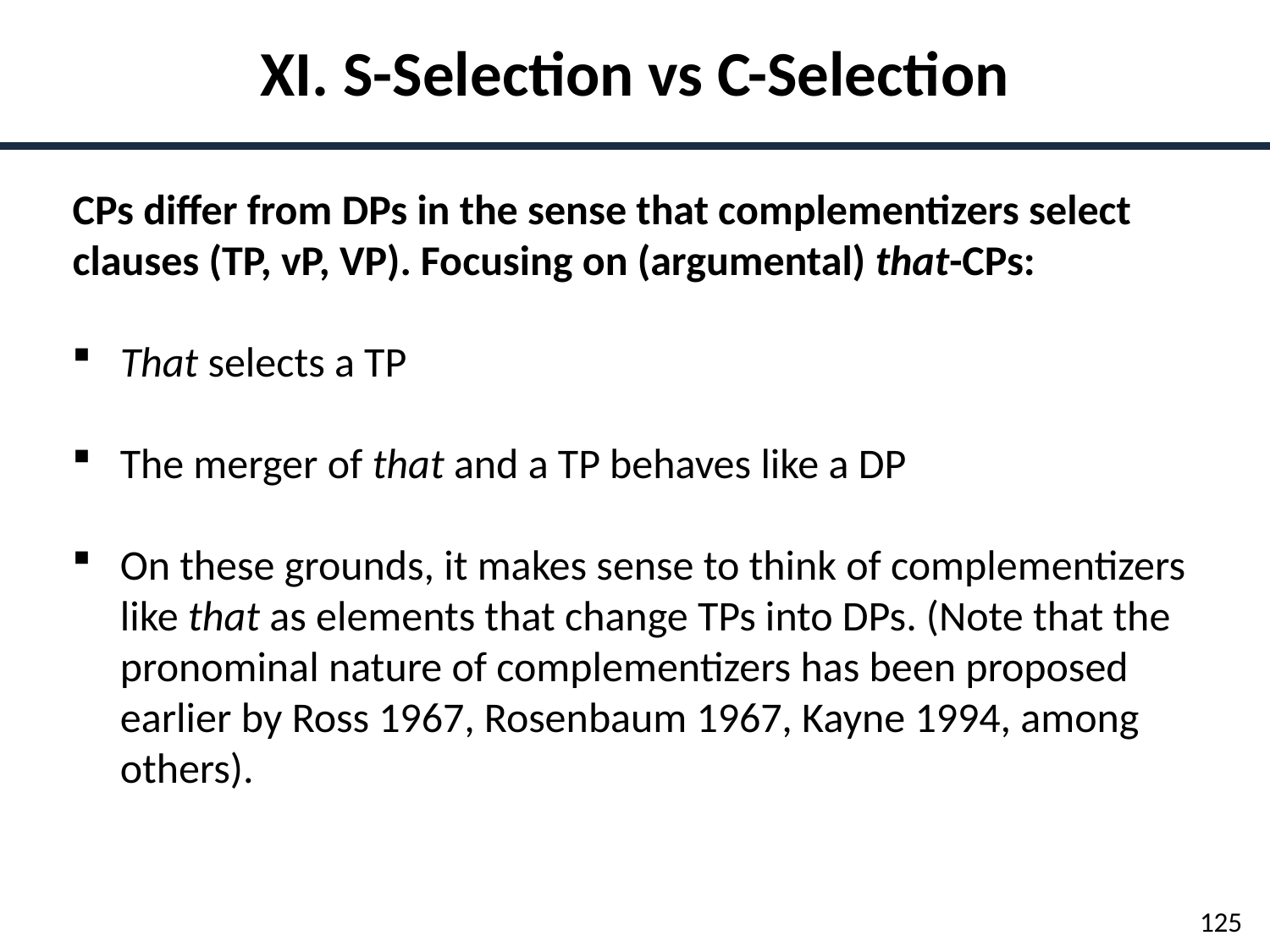

XI. S-Selection vs C-Selection
CPs differ from DPs in the sense that complementizers select clauses (TP, vP, VP). Focusing on (argumental) that-CPs:

That selects a TP

The merger of that and a TP behaves like a DP

On these grounds, it makes sense to think of complementizers like that as elements that change TPs into DPs. (Note that the pronominal nature of complementizers has been proposed earlier by Ross 1967, Rosenbaum 1967, Kayne 1994, among others).
125